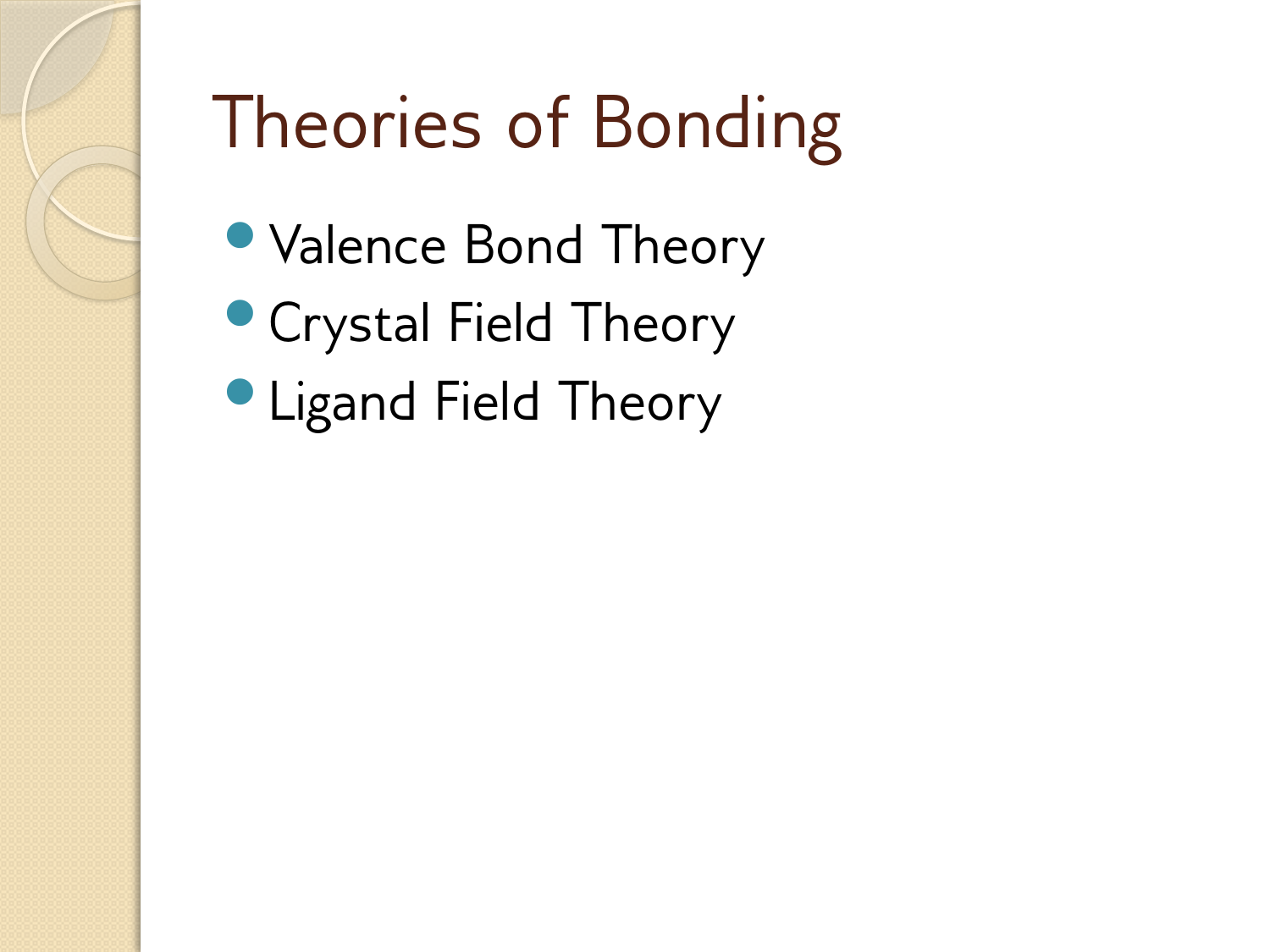

# Theories of Bonding
Valence Bond Theory
Crystal Field Theory
Ligand Field Theory